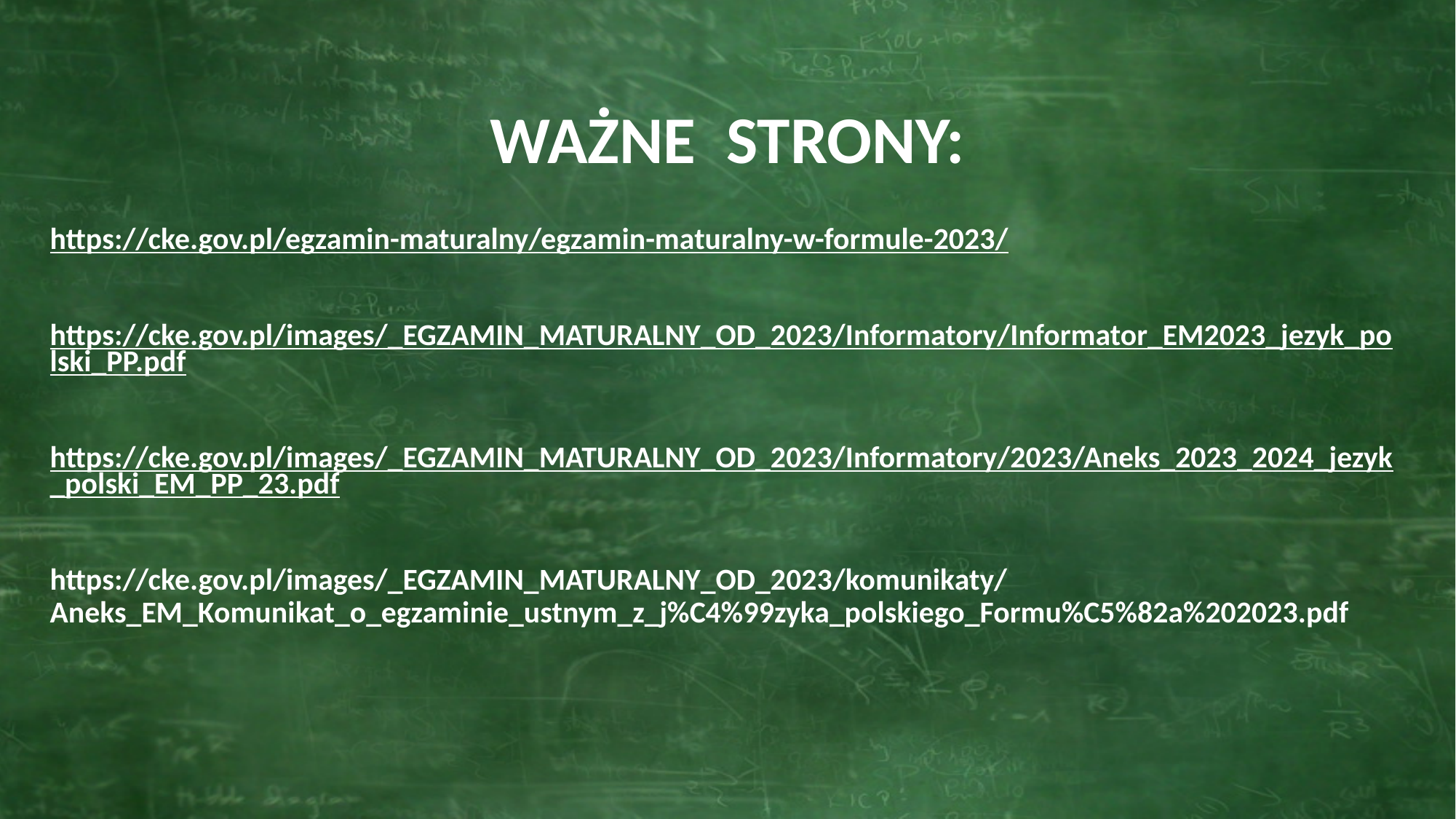

# WAŻNE  STRONY:
https://cke.gov.pl/egzamin-maturalny/egzamin-maturalny-w-formule-2023/

https://cke.gov.pl/images/_EGZAMIN_MATURALNY_OD_2023/Informatory/Informator_EM2023_jezyk_polski_PP.pdf

https://cke.gov.pl/images/_EGZAMIN_MATURALNY_OD_2023/Informatory/2023/Aneks_2023_2024_jezyk_polski_EM_PP_23.pdf

https://cke.gov.pl/images/_EGZAMIN_MATURALNY_OD_2023/komunikaty/Aneks_EM_Komunikat_o_egzaminie_ustnym_z_j%C4%99zyka_polskiego_Formu%C5%82a%202023.pdf